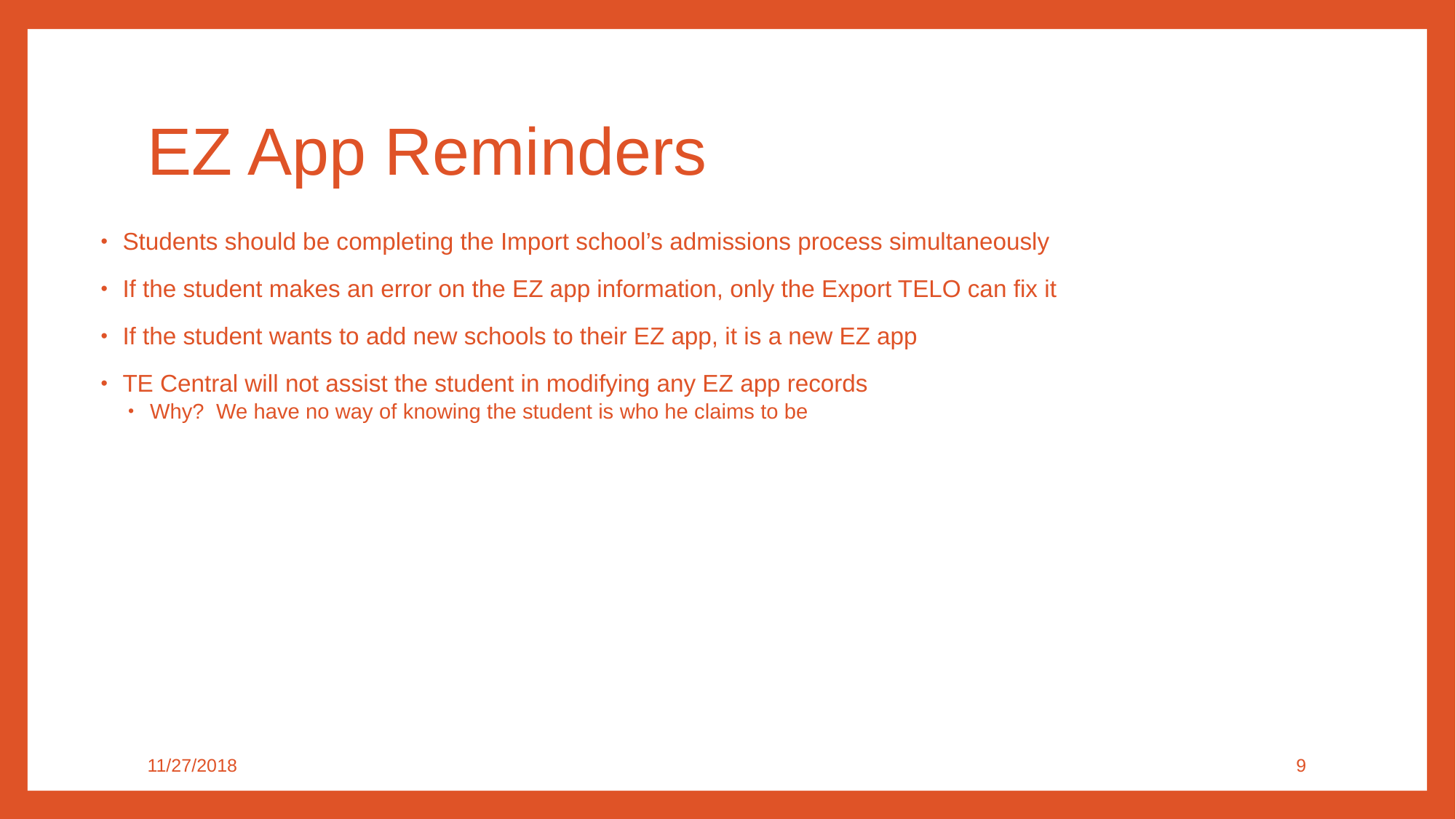

# EZ App Reminders
Students should be completing the Import school’s admissions process simultaneously
If the student makes an error on the EZ app information, only the Export TELO can fix it
If the student wants to add new schools to their EZ app, it is a new EZ app
TE Central will not assist the student in modifying any EZ app records
Why?  We have no way of knowing the student is who he claims to be
11/27/2018
9